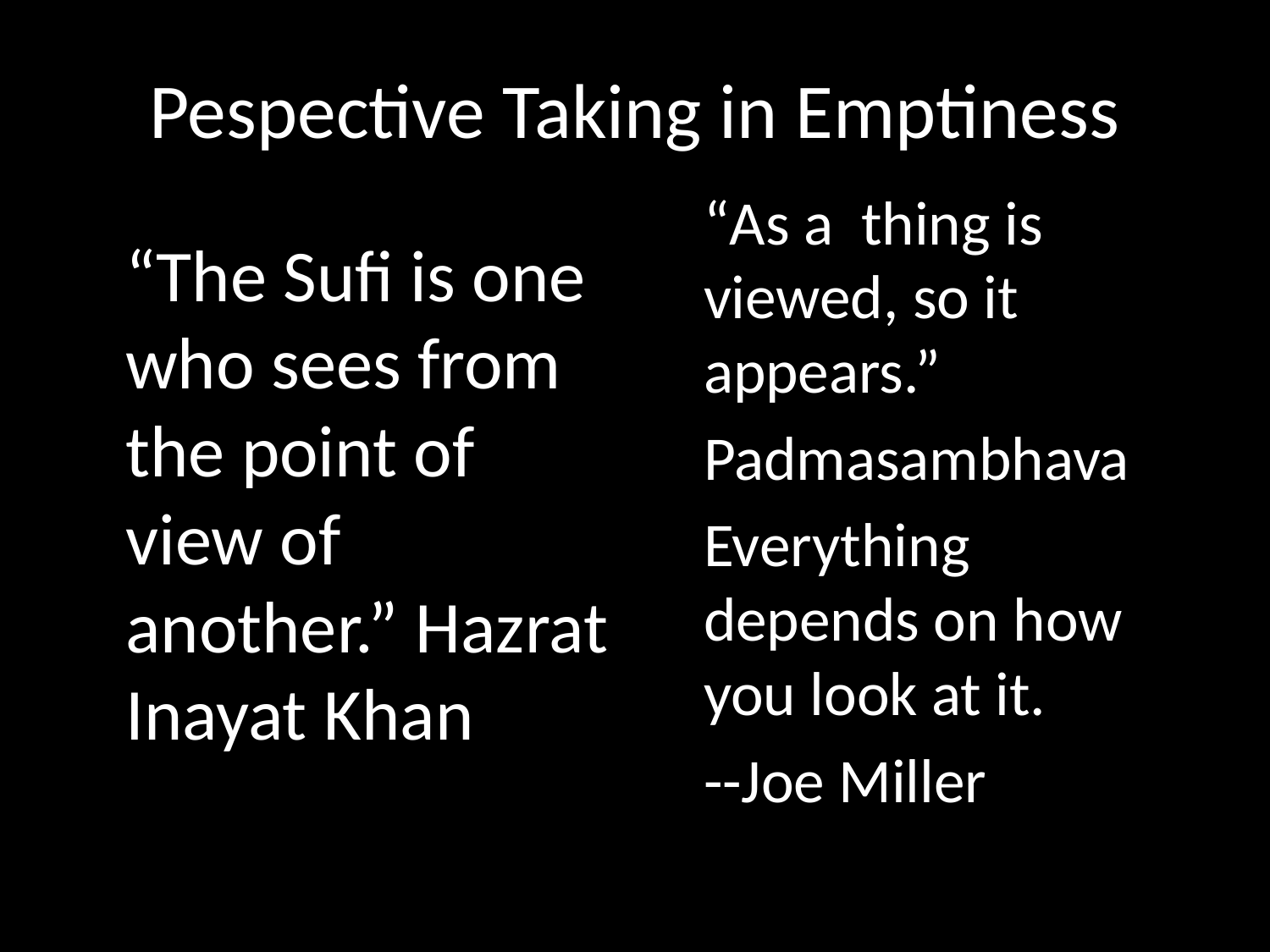

# Pespective Taking in Emptiness
	“As a  thing is viewed, so it appears.”
		Padmasambhava
	Everything depends on how you look at it.
				--Joe Miller
	“The Sufi is one who sees from the point of view of another.” Hazrat Inayat Khan